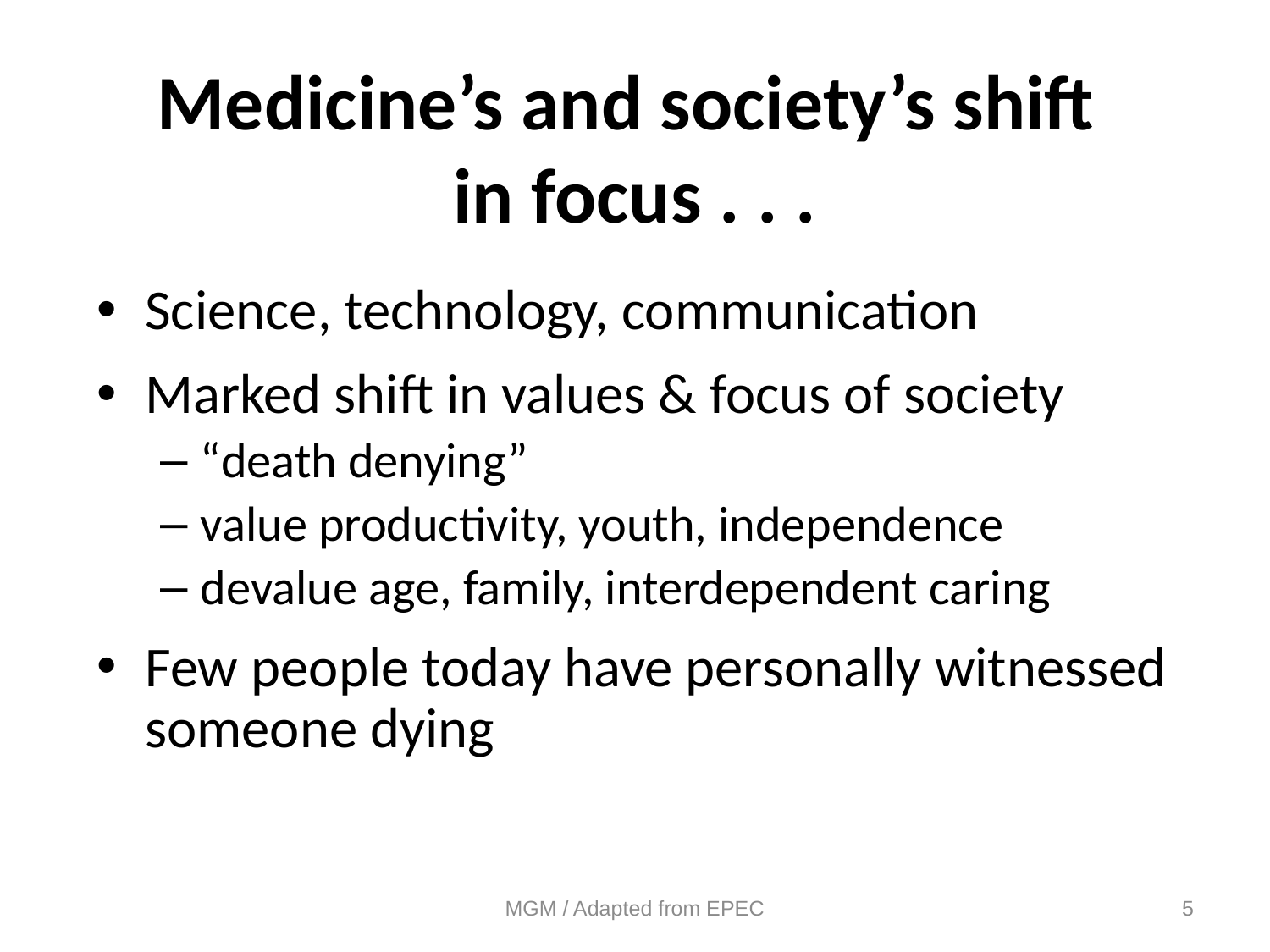

# Medicine’s and society’s shift in focus . . .
Science, technology, communication
Marked shift in values & focus of society
“death denying”
value productivity, youth, independence
devalue age, family, interdependent caring
Few people today have personally witnessed someone dying
MGM / Adapted from EPEC
5